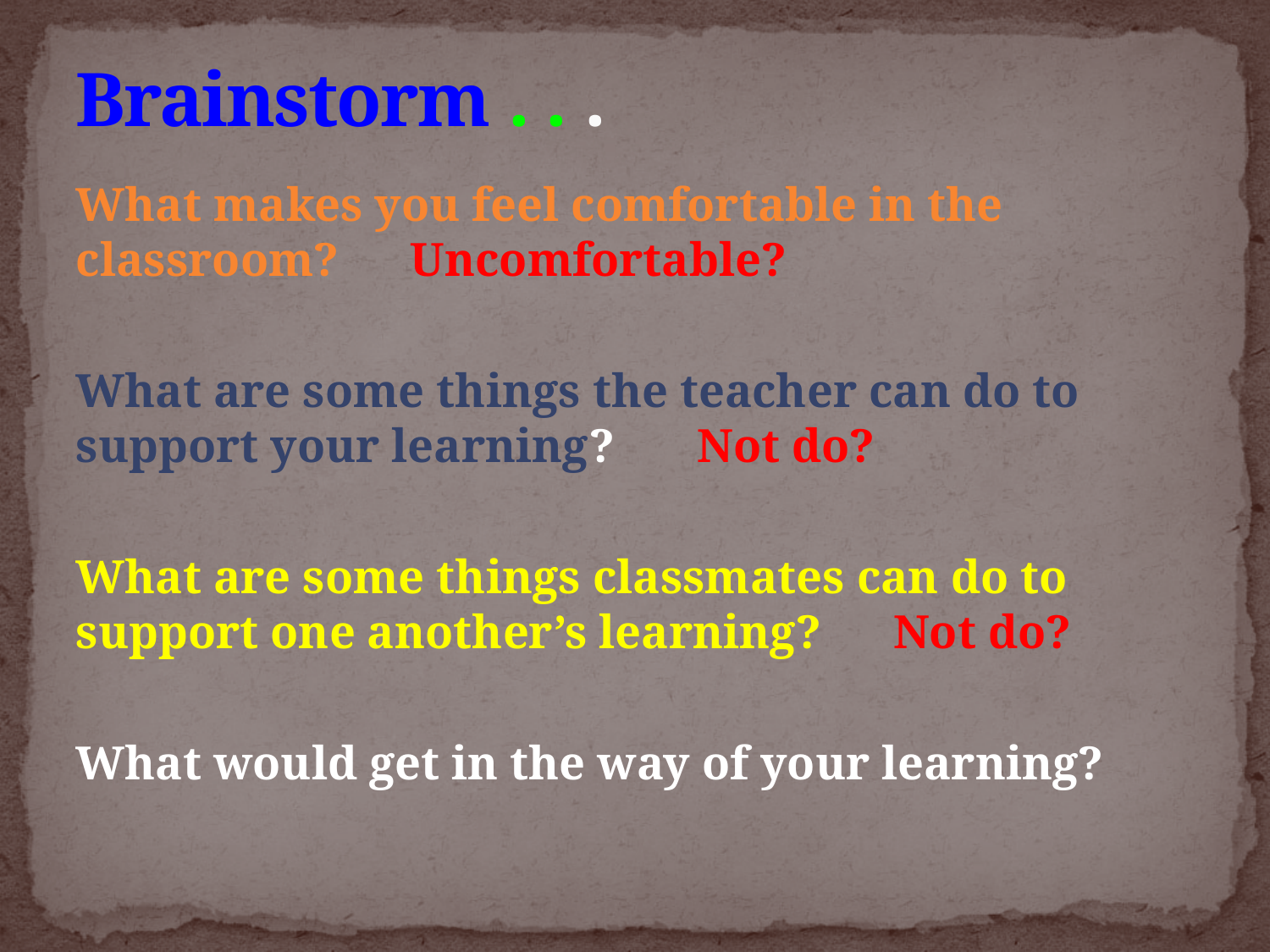

# Brainstorm . . .
What makes you feel comfortable in the classroom?      Uncomfortable?

What are some things the teacher can do to support your learning?       Not do?

What are some things classmates can do to support one another’s learning?      Not do?

What would get in the way of your learning?